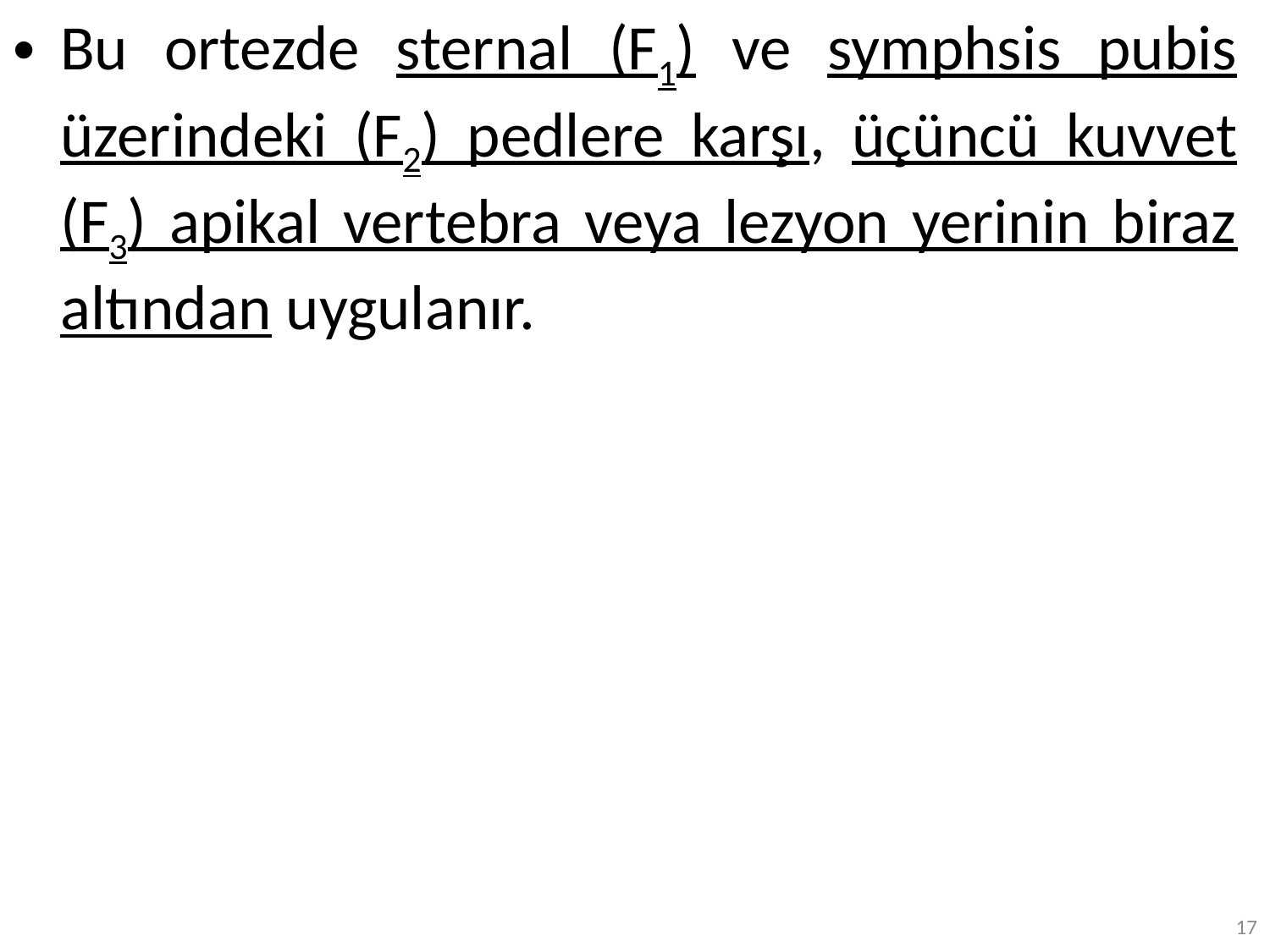

Bu ortezde sternal (F1) ve symphsis pubis üzerindeki (F2) pedlere karşı, üçüncü kuvvet (F3) apikal vertebra veya lezyon yerinin biraz altından uygulanır.
17